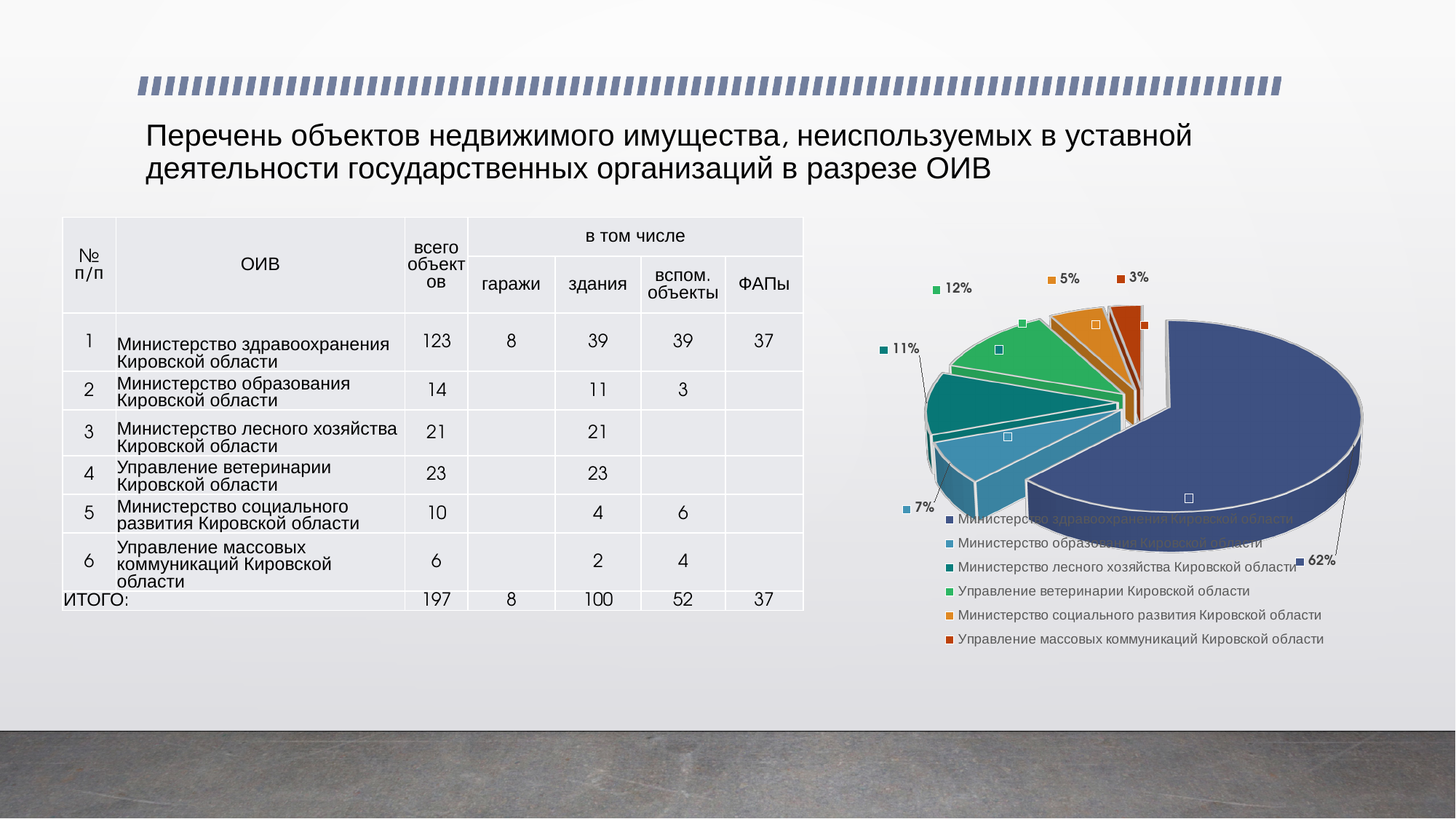

# Перечень объектов недвижимого имущества, неиспользуемых в уставной деятельности государственных организаций в разрезе ОИВ
| № п/п | ОИВ | всего объектов | в том числе |  |  |  |
| --- | --- | --- | --- | --- | --- | --- |
|  |  |  | гаражи | здания | вспом. объекты | ФАПы |
| 1 | Министерство здравоохранения Кировской области | 123 | 8 | 39 | 39 | 37 |
| 2 | Министерство образования Кировской области | 14 |  | 11 | 3 |  |
| 3 | Министерство лесного хозяйства Кировской области | 21 |  | 21 |  |  |
| 4 | Управление ветеринарии Кировской области | 23 |  | 23 |  |  |
| 5 | Министерство социального развития Кировской области | 10 |  | 4 | 6 |  |
| 6 | Управление массовых коммуникаций Кировской области | 6 |  | 2 | 4 |  |
| ИТОГО: |  | 197 | 8 | 100 | 52 | 37 |

[unsupported chart]